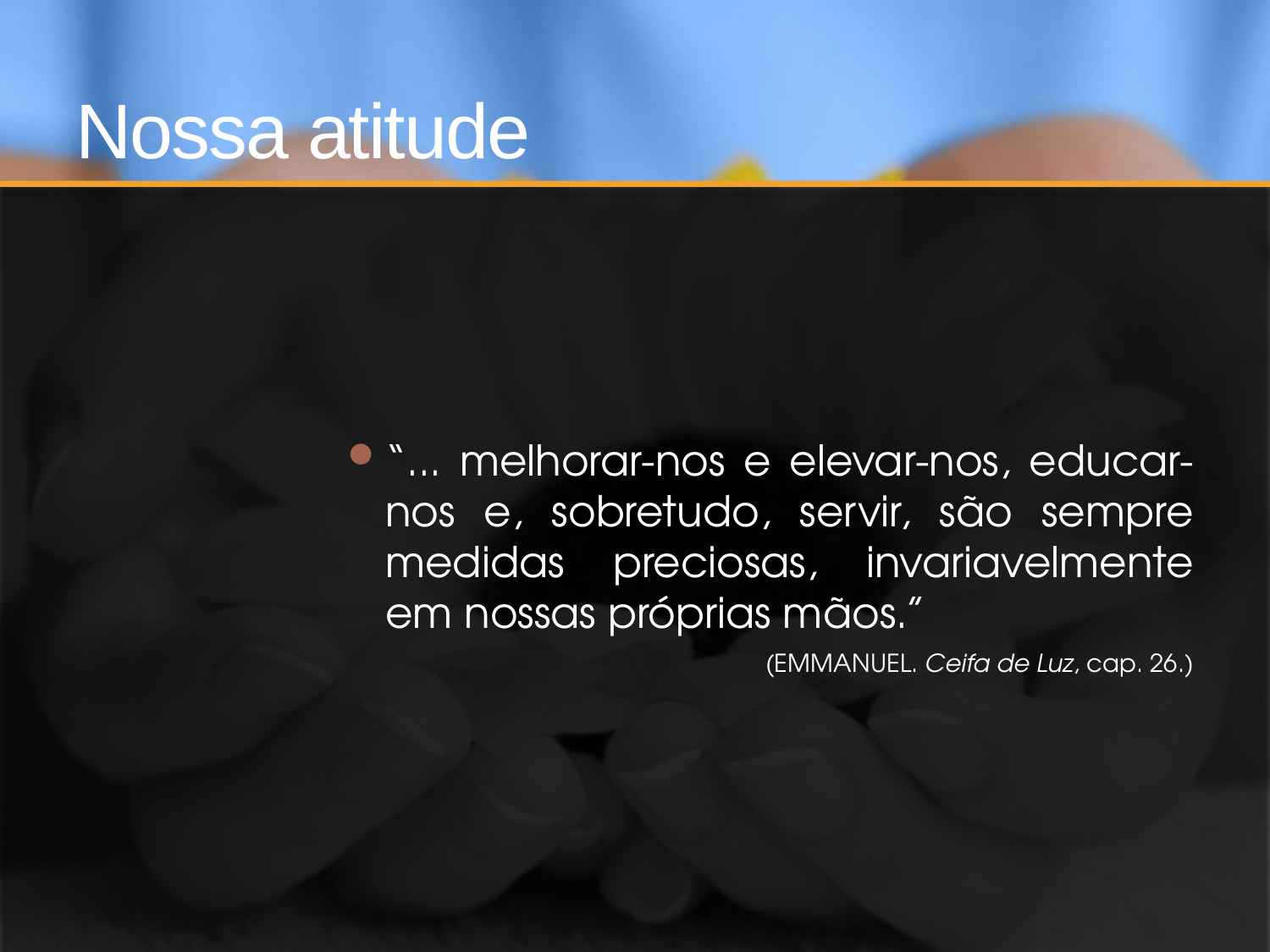

# Nossa atitude
“... melhorar-nos e elevar-nos, educar-nos e, sobretudo, servir, são sempre medidas preciosas, invariavelmente em nossas próprias mãos.”
(EMMANUEL. Ceifa de Luz, cap. 26.)